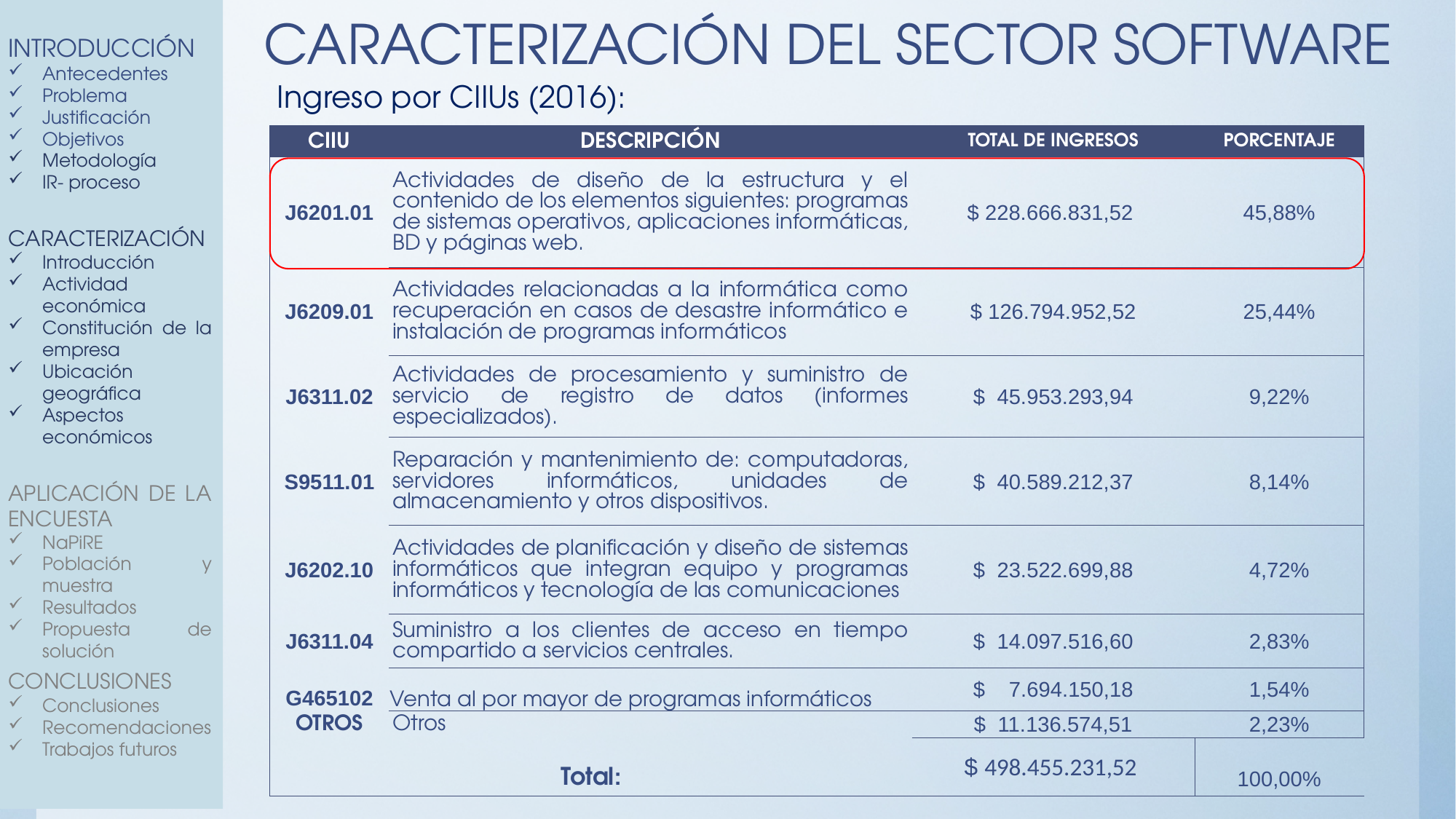

INTRODUCCIÓN
Antecedentes
Problema
Justificación
Objetivos
Metodología
IR- proceso

CARACTERIZACIÓN
Introducción
Actividad económica
Constitución de la empresa
Ubicación geográfica
Aspectos económicos

APLICACIÓN DE LA ENCUESTA
NaPiRE
Población y muestra
Resultados
Propuesta de solución
CONCLUSIONES
Conclusiones
Recomendaciones
Trabajos futuros

CARACTERIZACIÓN DEL SECTOR SOFTWARE
Ingreso por CIIUs (2016):
| CIIU | DESCRIPCIÓN | TOTAL DE INGRESOS | PORCENTAJE |
| --- | --- | --- | --- |
| J6201.01 | Actividades de diseño de la estructura y el contenido de los elementos siguientes: programas de sistemas operativos, aplicaciones informáticas, BD y páginas web. | $ 228.666.831,52 | 45,88% |
| J6209.01 | Actividades relacionadas a la informática como recuperación en casos de desastre informático e instalación de programas informáticos | $ 126.794.952,52 | 25,44% |
| J6311.02 | Actividades de procesamiento y suministro de servicio de registro de datos (informes especializados). | $ 45.953.293,94 | 9,22% |
| S9511.01 | Reparación y mantenimiento de: computadoras, servidores informáticos, unidades de almacenamiento y otros dispositivos. | $ 40.589.212,37 | 8,14% |
| J6202.10 | Actividades de planificación y diseño de sistemas informáticos que integran equipo y programas informáticos y tecnología de las comunicaciones | $ 23.522.699,88 | 4,72% |
| J6311.04 | Suministro a los clientes de acceso en tiempo compartido a servicios centrales. | $ 14.097.516,60 | 2,83% |
| G465102 | Venta al por mayor de programas informáticos | $ 7.694.150,18 | 1,54% |
| OTROS | Otros | $ 11.136.574,51 | 2,23% |
| Total: |  | $ 498.455.231,52 | 100,00% |